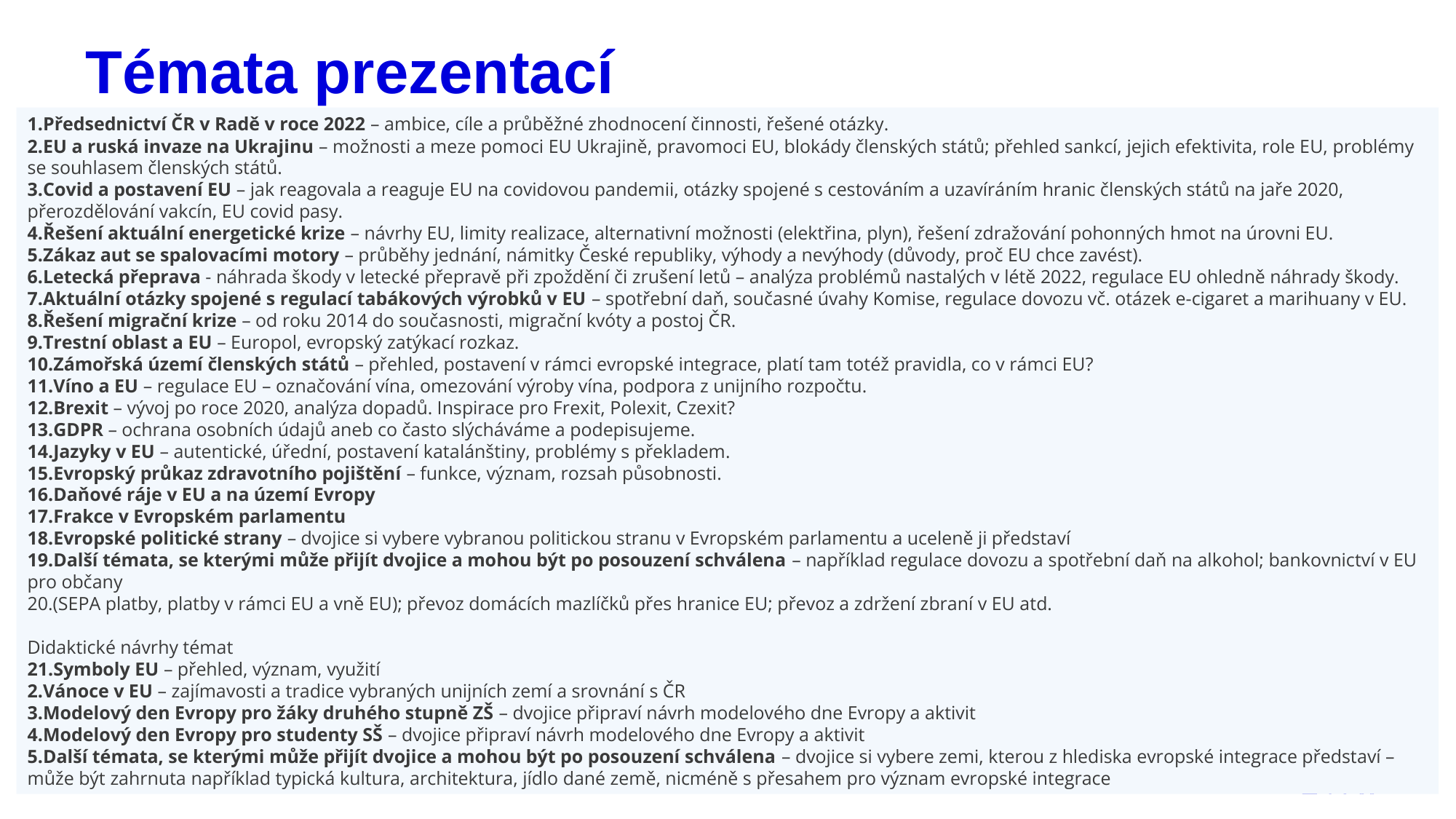

# Témata prezentací
Předsednictví ČR v Radě v roce 2022 – ambice, cíle a průběžné zhodnocení činnosti, řešené otázky.
EU a ruská invaze na Ukrajinu – možnosti a meze pomoci EU Ukrajině, pravomoci EU, blokády členských států; přehled sankcí, jejich efektivita, role EU, problémy se souhlasem členských států.
Covid a postavení EU – jak reagovala a reaguje EU na covidovou pandemii, otázky spojené s cestováním a uzavíráním hranic členských států na jaře 2020, přerozdělování vakcín, EU covid pasy.
Řešení aktuální energetické krize – návrhy EU, limity realizace, alternativní možnosti (elektřina, plyn), řešení zdražování pohonných hmot na úrovni EU.
Zákaz aut se spalovacími motory – průběhy jednání, námitky České republiky, výhody a nevýhody (důvody, proč EU chce zavést).
Letecká přeprava - náhrada škody v letecké přepravě při zpoždění či zrušení letů – analýza problémů nastalých v létě 2022, regulace EU ohledně náhrady škody.
Aktuální otázky spojené s regulací tabákových výrobků v EU – spotřební daň, současné úvahy Komise, regulace dovozu vč. otázek e-cigaret a marihuany v EU.
Řešení migrační krize – od roku 2014 do současnosti, migrační kvóty a postoj ČR.
Trestní oblast a EU – Europol, evropský zatýkací rozkaz.
Zámořská území členských států – přehled, postavení v rámci evropské integrace, platí tam totéž pravidla, co v rámci EU?
Víno a EU – regulace EU – označování vína, omezování výroby vína, podpora z unijního rozpočtu.
Brexit – vývoj po roce 2020, analýza dopadů. Inspirace pro Frexit, Polexit, Czexit?
GDPR – ochrana osobních údajů aneb co často slýcháváme a podepisujeme.
Jazyky v EU – autentické, úřední, postavení katalánštiny, problémy s překladem.
Evropský průkaz zdravotního pojištění – funkce, význam, rozsah působnosti.
Daňové ráje v EU a na území Evropy
Frakce v Evropském parlamentu
Evropské politické strany – dvojice si vybere vybranou politickou stranu v Evropském parlamentu a uceleně ji představí
Další témata, se kterými může přijít dvojice a mohou být po posouzení schválena – například regulace dovozu a spotřební daň na alkohol; bankovnictví v EU pro občany
(SEPA platby, platby v rámci EU a vně EU); převoz domácích mazlíčků přes hranice EU; převoz a zdržení zbraní v EU atd.

Didaktické návrhy témat
Symboly EU – přehled, význam, využití
Vánoce v EU – zajímavosti a tradice vybraných unijních zemí a srovnání s ČR
Modelový den Evropy pro žáky druhého stupně ZŠ – dvojice připraví návrh modelového dne Evropy a aktivit
Modelový den Evropy pro studenty SŠ – dvojice připraví návrh modelového dne Evropy a aktivit
Další témata, se kterými může přijít dvojice a mohou být po posouzení schválena – dvojice si vybere zemi, kterou z hlediska evropské integrace představí – může být zahrnuta například typická kultura, architektura, jídlo dané země, nicméně s přesahem pro význam evropské integrace
6
JUDr. Malachta, KOV - EI